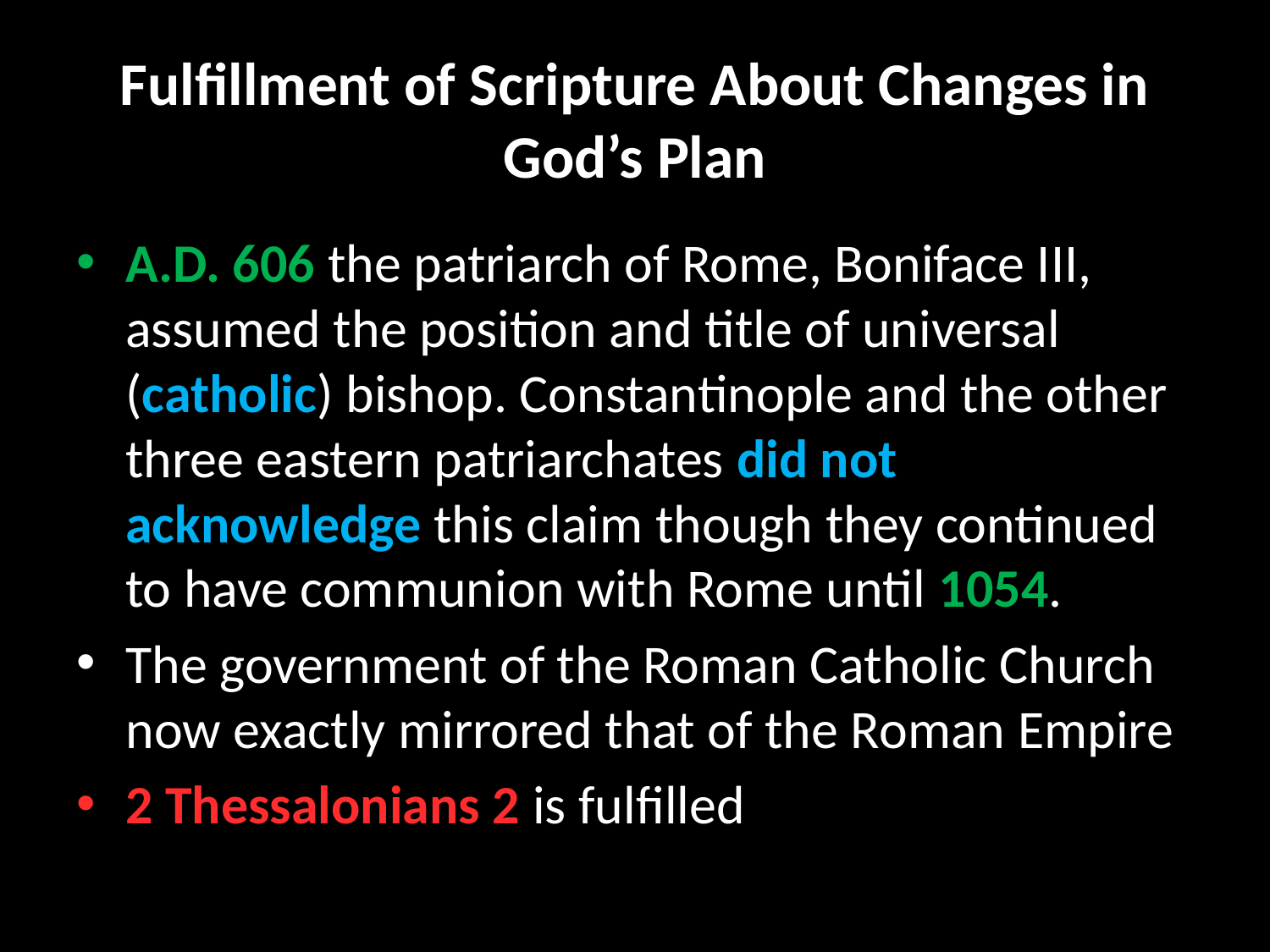

# Fulfillment of Scripture About Changes in God’s Plan
A.D. 606 the patriarch of Rome, Boniface III, assumed the position and title of universal (catholic) bishop. Constantinople and the other three eastern patriarchates did not acknowledge this claim though they continued to have communion with Rome until 1054.
The government of the Roman Catholic Church now exactly mirrored that of the Roman Empire
2 Thessalonians 2 is fulfilled